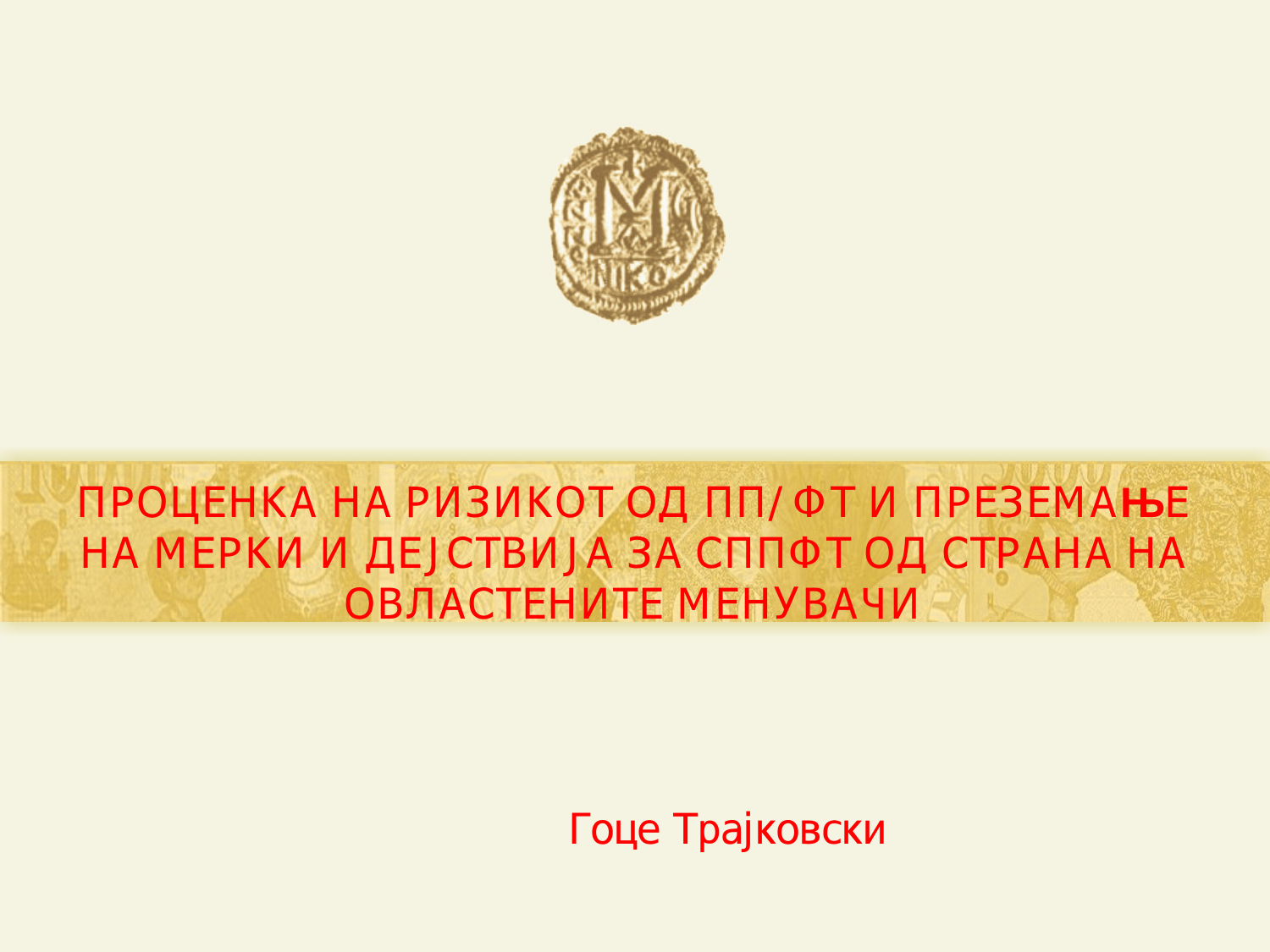

# ПРОЦЕНКА НА РИЗИКОТ ОД ПП/ФТ И ПРЕЗЕМАЊЕ НА МЕРКИ И ДЕЈСТВИЈА ЗА СППФТ ОД СТРАНА НА ОВЛАСТЕНИТЕ МЕНУВАЧИ

Гоце Трајковски